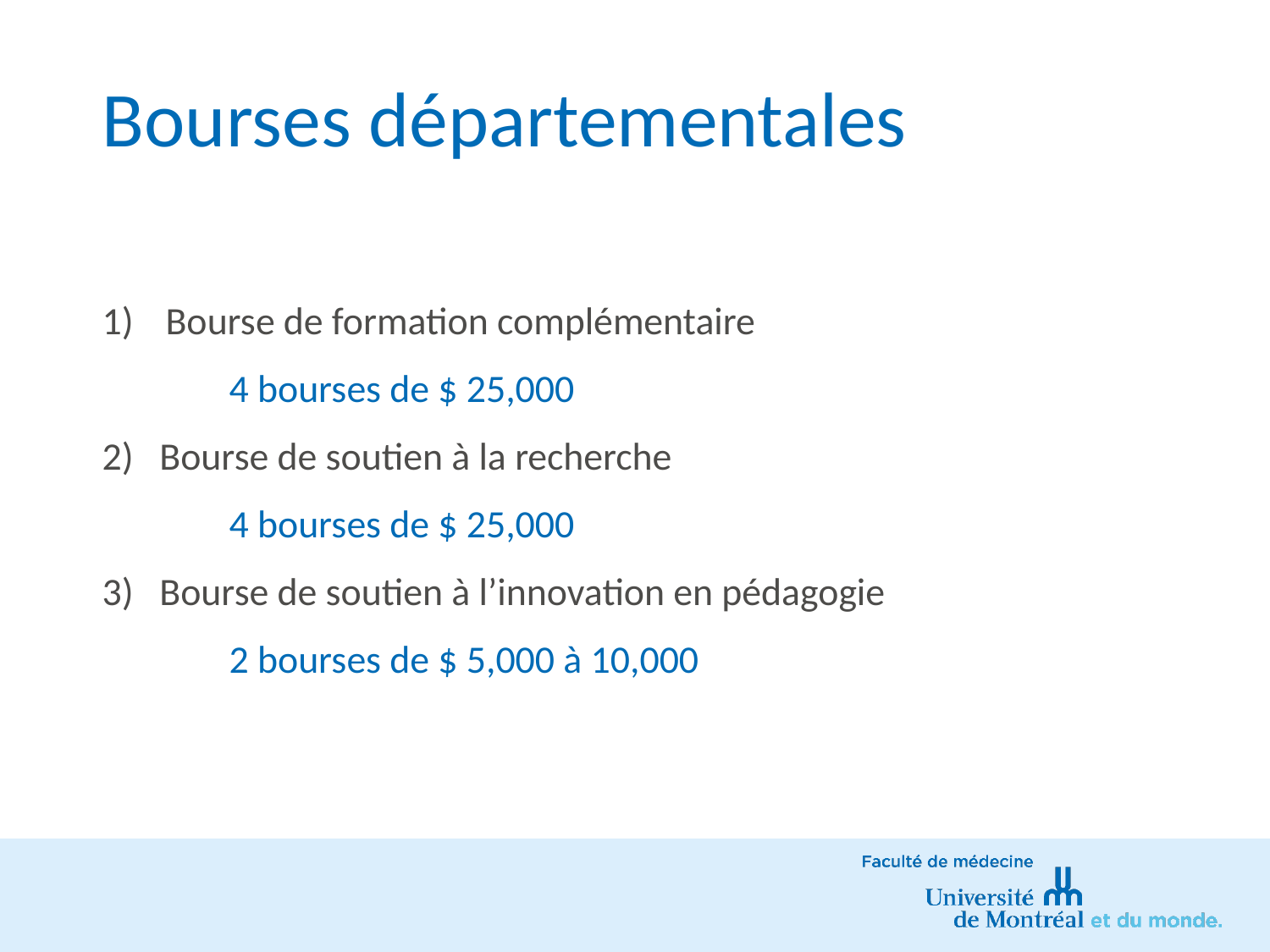

# Bourses départementales
Bourse de formation complémentaire
	4 bourses de $ 25,000
2)   Bourse de soutien à la recherche
	4 bourses de $ 25,000
3)   Bourse de soutien à l’innovation en pédagogie
	2 bourses de $ 5,000 à 10,000